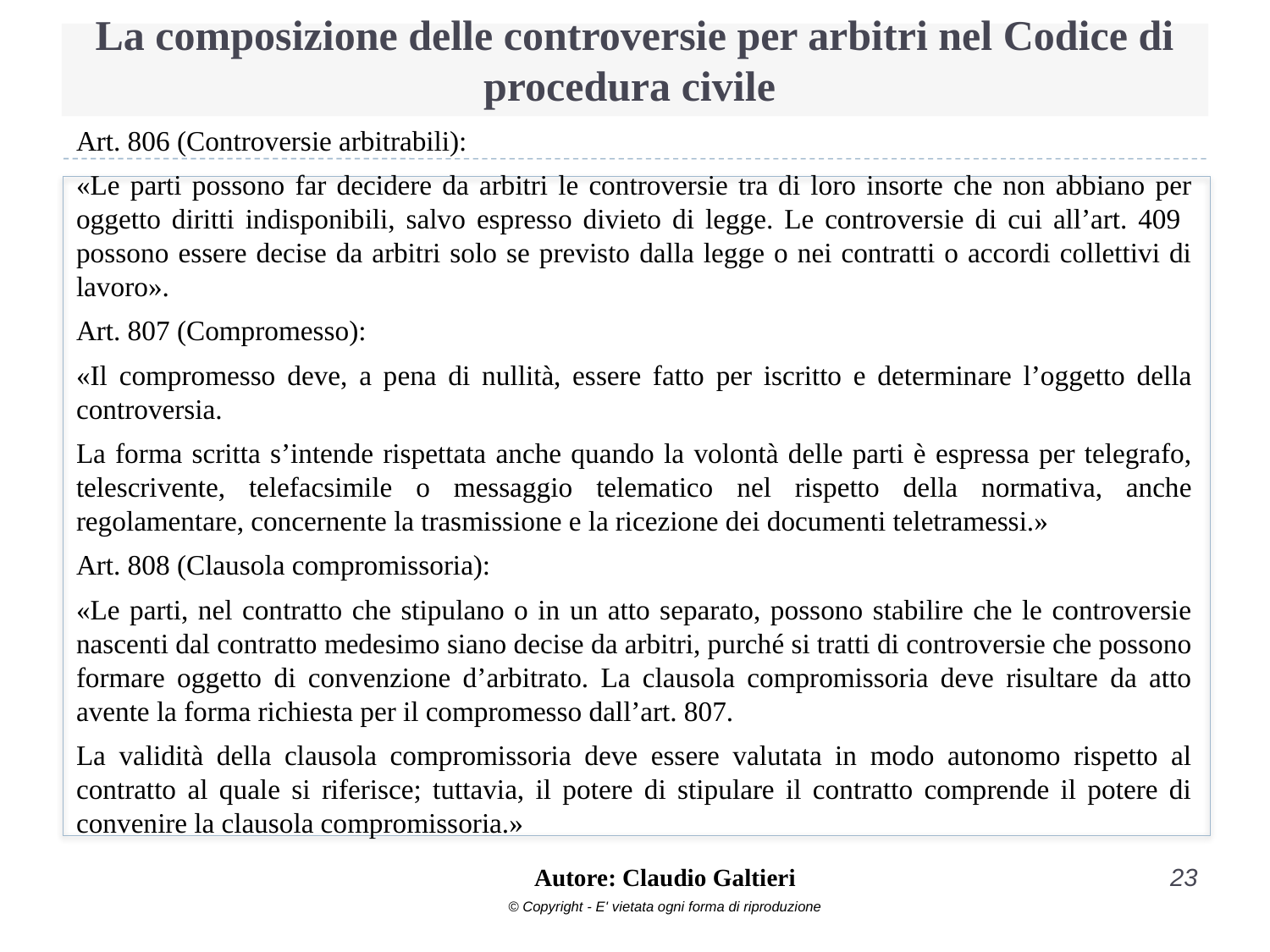

# La composizione delle controversie per arbitri nel Codice di procedura civile
Art. 806 (Controversie arbitrabili):
«Le parti possono far decidere da arbitri le controversie tra di loro insorte che non abbiano per oggetto diritti indisponibili, salvo espresso divieto di legge. Le controversie di cui all’art. 409  possono essere decise da arbitri solo se previsto dalla legge o nei contratti o accordi collettivi di lavoro».
Art. 807 (Compromesso):
«Il compromesso deve, a pena di nullità, essere fatto per iscritto e determinare l’oggetto della controversia.
La forma scritta s’intende rispettata anche quando la volontà delle parti è espressa per telegrafo, telescrivente, telefacsimile o messaggio telematico nel rispetto della normativa, anche regolamentare, concernente la trasmissione e la ricezione dei documenti teletramessi.»
Art. 808 (Clausola compromissoria):
«Le parti, nel contratto che stipulano o in un atto separato, possono stabilire che le controversie nascenti dal contratto medesimo siano decise da arbitri, purché si tratti di controversie che possono formare oggetto di convenzione d’arbitrato. La clausola compromissoria deve risultare da atto avente la forma richiesta per il compromesso dall’art. 807.
La validità della clausola compromissoria deve essere valutata in modo autonomo rispetto al contratto al quale si riferisce; tuttavia, il potere di stipulare il contratto comprende il potere di convenire la clausola compromissoria.»